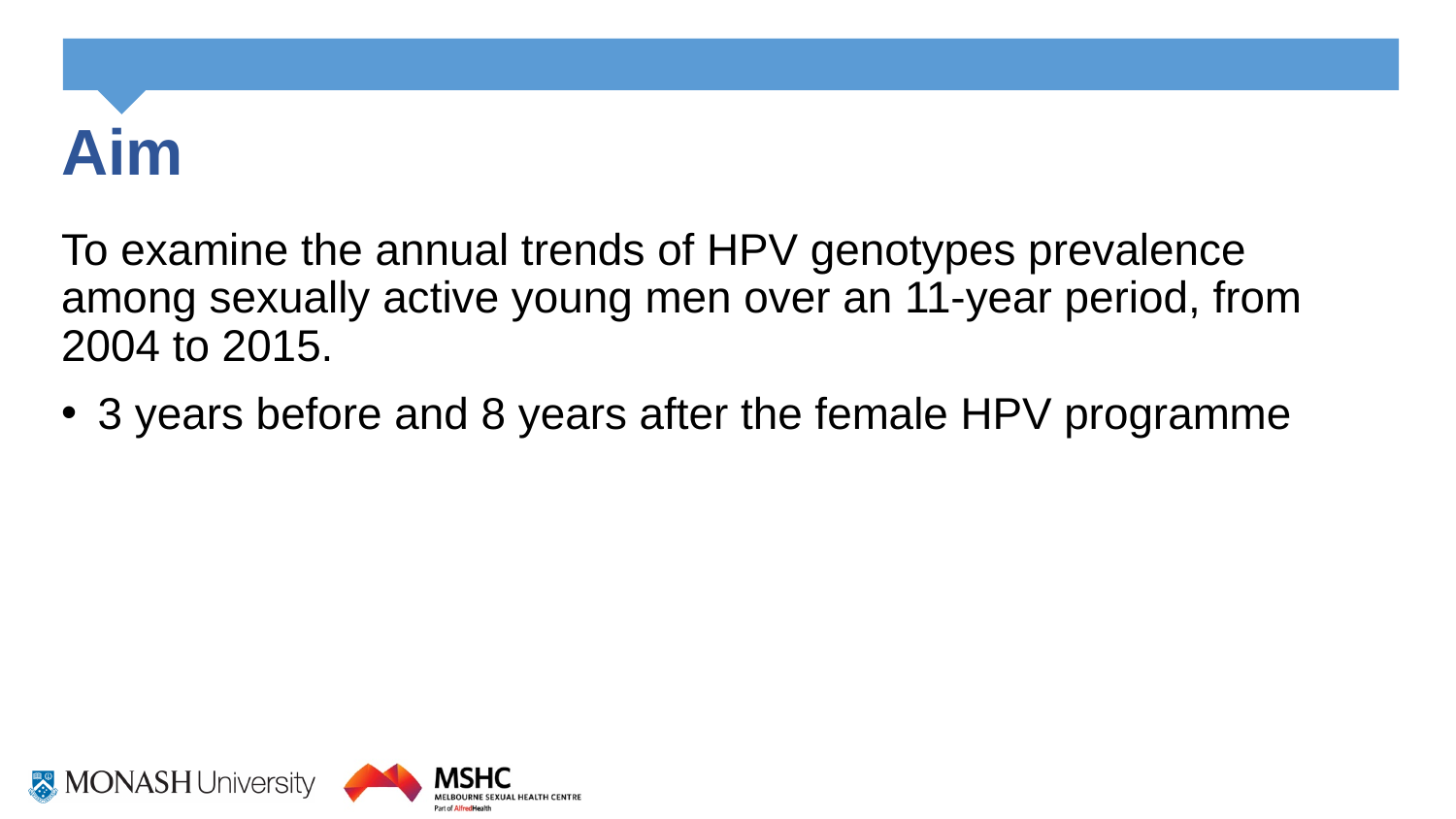

# Aim
To examine the annual trends of HPV genotypes prevalence among sexually active young men over an 11-year period, from 2004 to 2015.
3 years before and 8 years after the female HPV programme